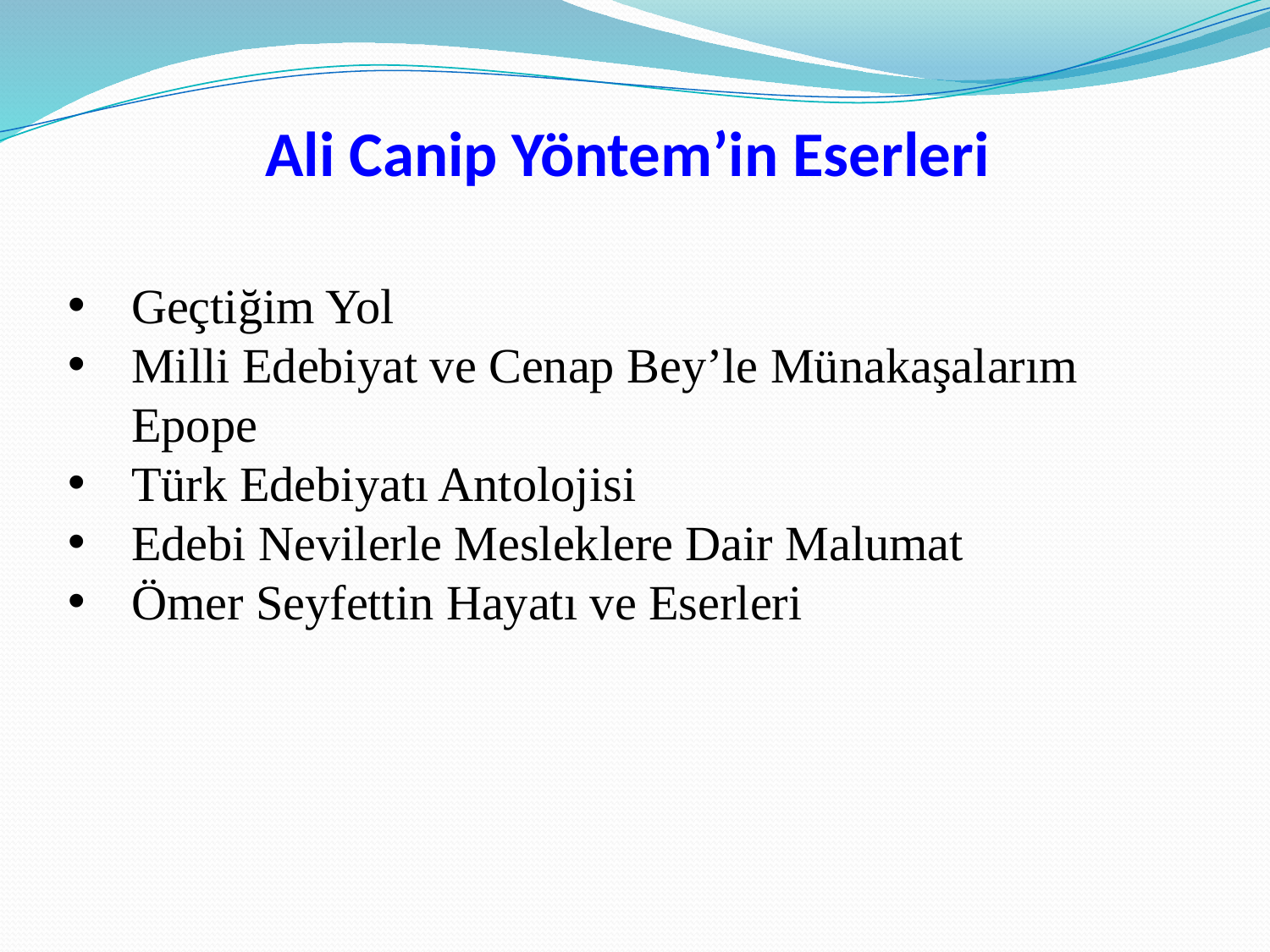

Ali Canip Yöntem’in Eserleri
Geçtiğim Yol
Milli Edebiyat ve Cenap Bey’le Münakaşalarım Epope
Türk Edebiyatı Antolojisi
Edebi Nevilerle Mesleklere Dair Malumat
Ömer Seyfettin Hayatı ve Eserleri